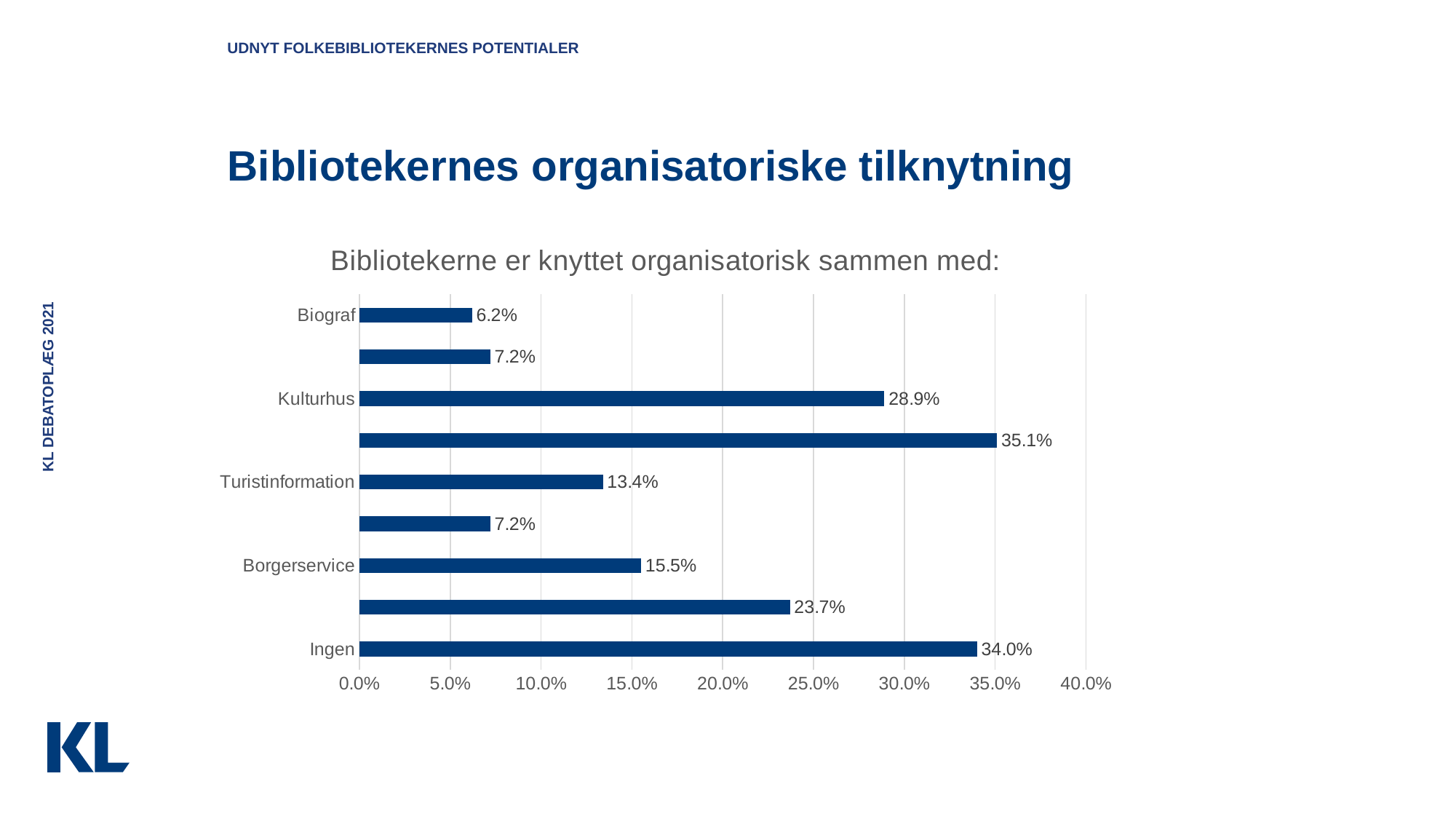

Udnyt folkebibliotekernes potentialer
# Bibliotekernes organisatoriske tilknytning

### Chart: Bibliotekerne er knyttet organisatorisk sammen med:

| Category |  |
|---|---|
| Ingen | 0.34 |
| Andre  | 0.237 |
| Borgerservice | 0.155 |
| Stadsarkiv | 0.072 |
| Turistinformation | 0.134 |
| Lokalhistorisk arkiv | 0.351 |
| Kulturhus | 0.289 |
| Folkeskole (Pædagorisk Læringscenter, PLC) | 0.072 |
| Biograf | 0.062 |

KL debatoplæg 2021